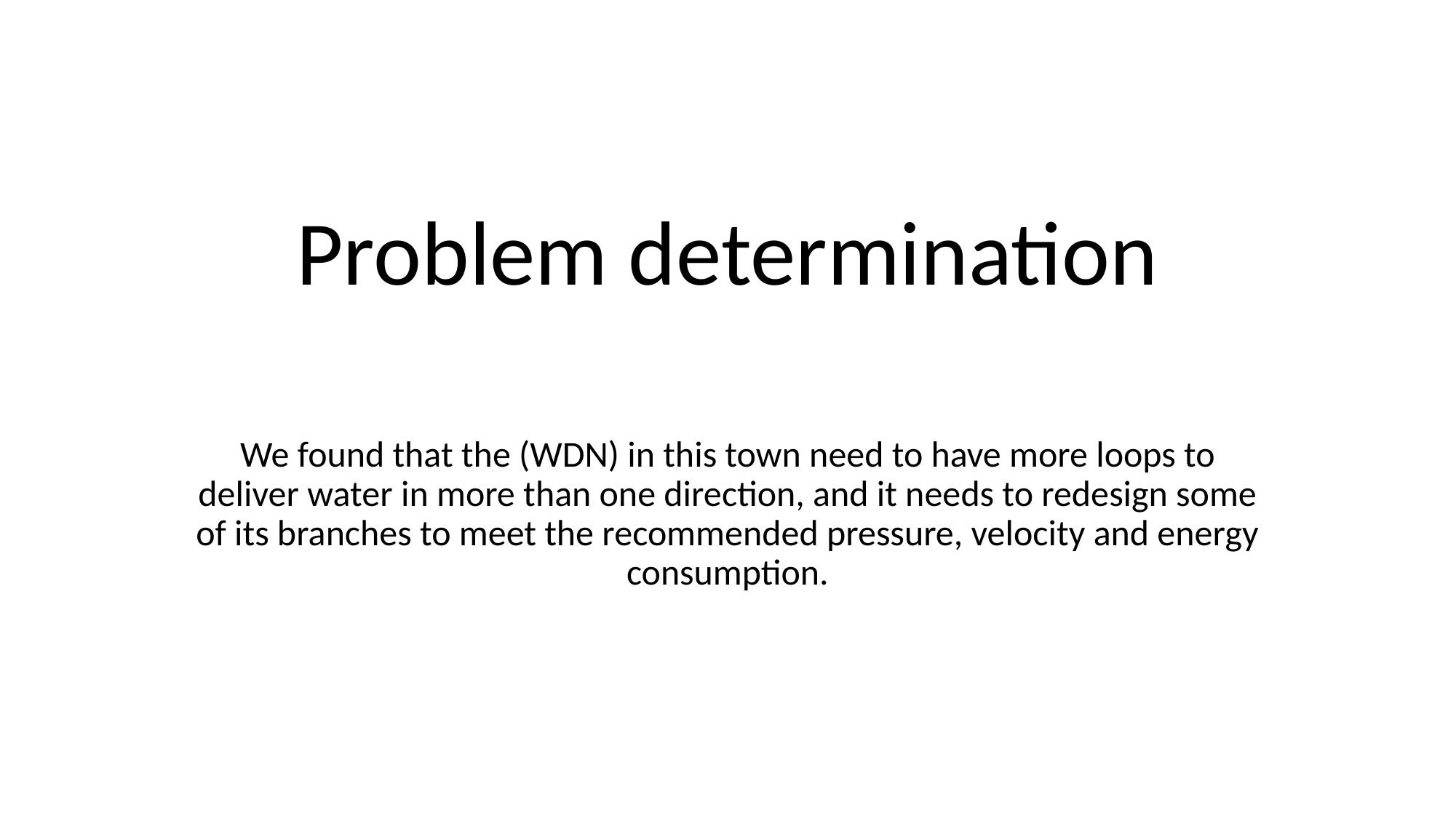

# Problem determination
We found that the (WDN) in this town need to have more loops to deliver water in more than one direction, and it needs to redesign some of its branches to meet the recommended pressure, velocity and energy consumption.